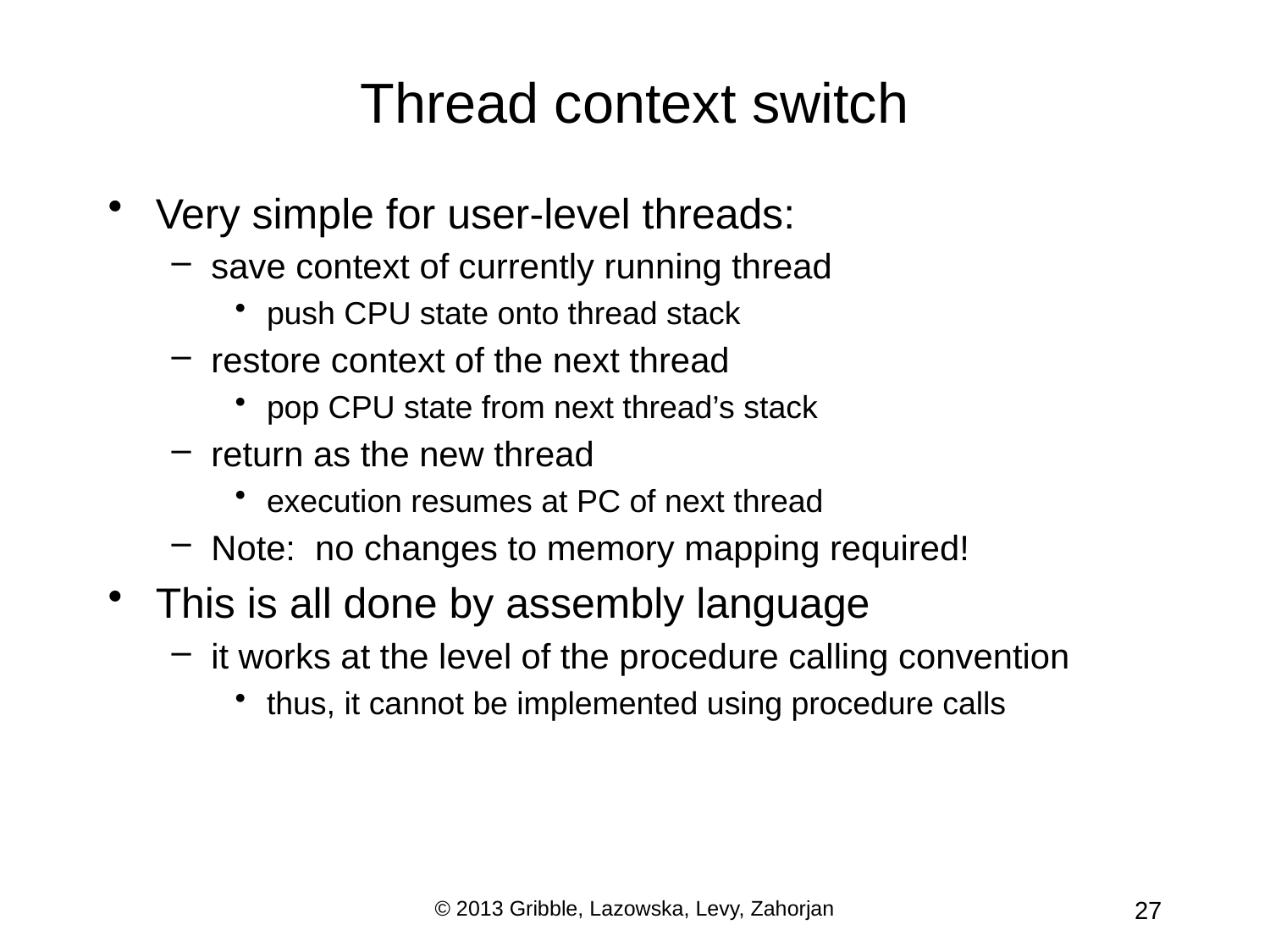

# Thread context switch
Very simple for user-level threads:
save context of currently running thread
push CPU state onto thread stack
restore context of the next thread
pop CPU state from next thread’s stack
return as the new thread
execution resumes at PC of next thread
Note:  no changes to memory mapping required!
This is all done by assembly language
it works at the level of the procedure calling convention
thus, it cannot be implemented using procedure calls
© 2013 Gribble, Lazowska, Levy, Zahorjan
27